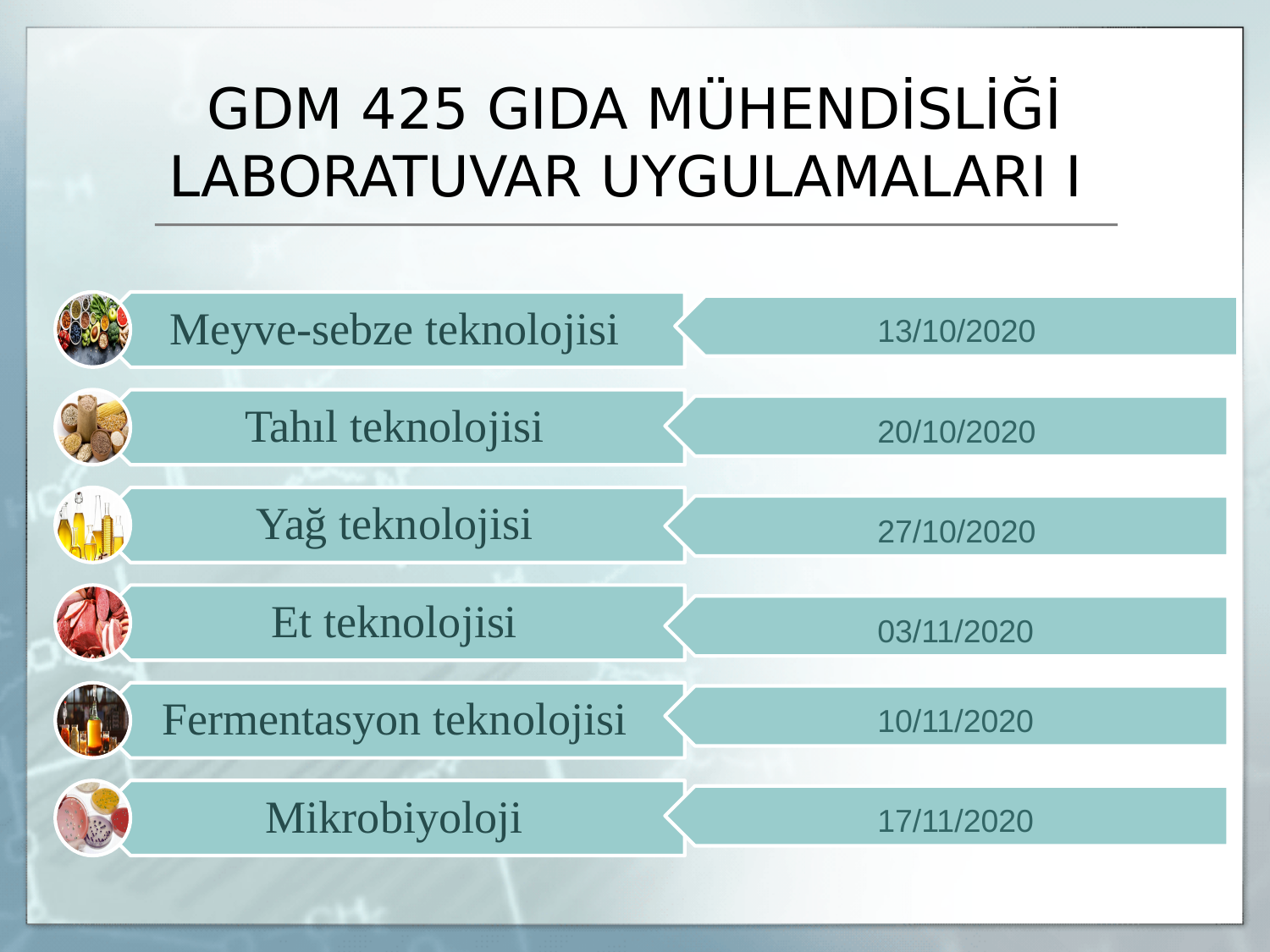

GDM 425 GIDA MÜHENDİSLİĞİ LABORATUVAR UYGULAMALARI I
Meyve-sebze teknolojisi
Tahıl teknolojisi
Yağ teknolojisi
Et teknolojisi
Fermentasyon teknolojisi
Mikrobiyoloji

13/10/2020

20/10/2020

27/10/2020

03/11/2020

10/11/2020

17/11/2020